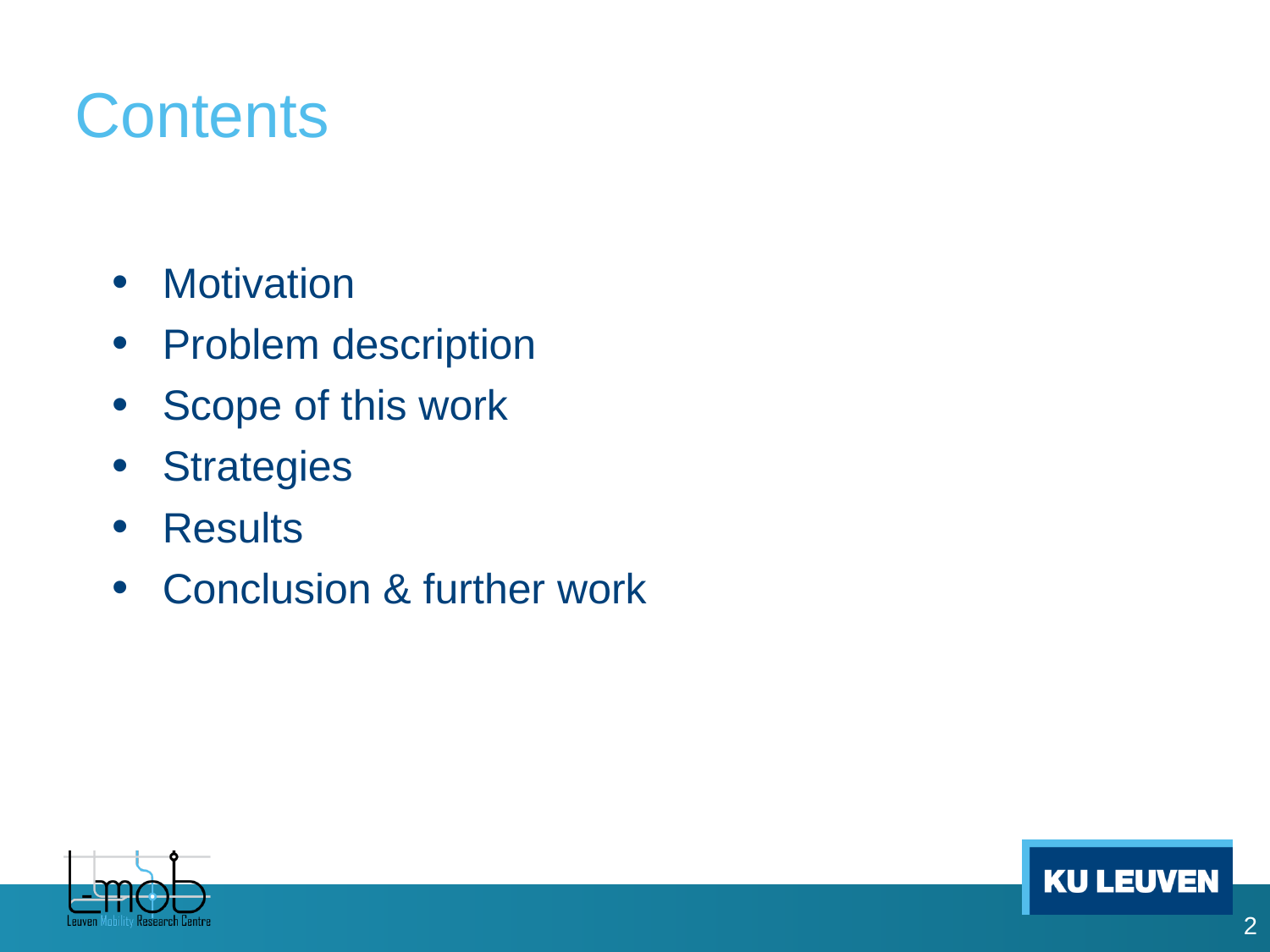

# Contents
Motivation
Problem description
Scope of this work
Strategies
Results
Conclusion & further work
2